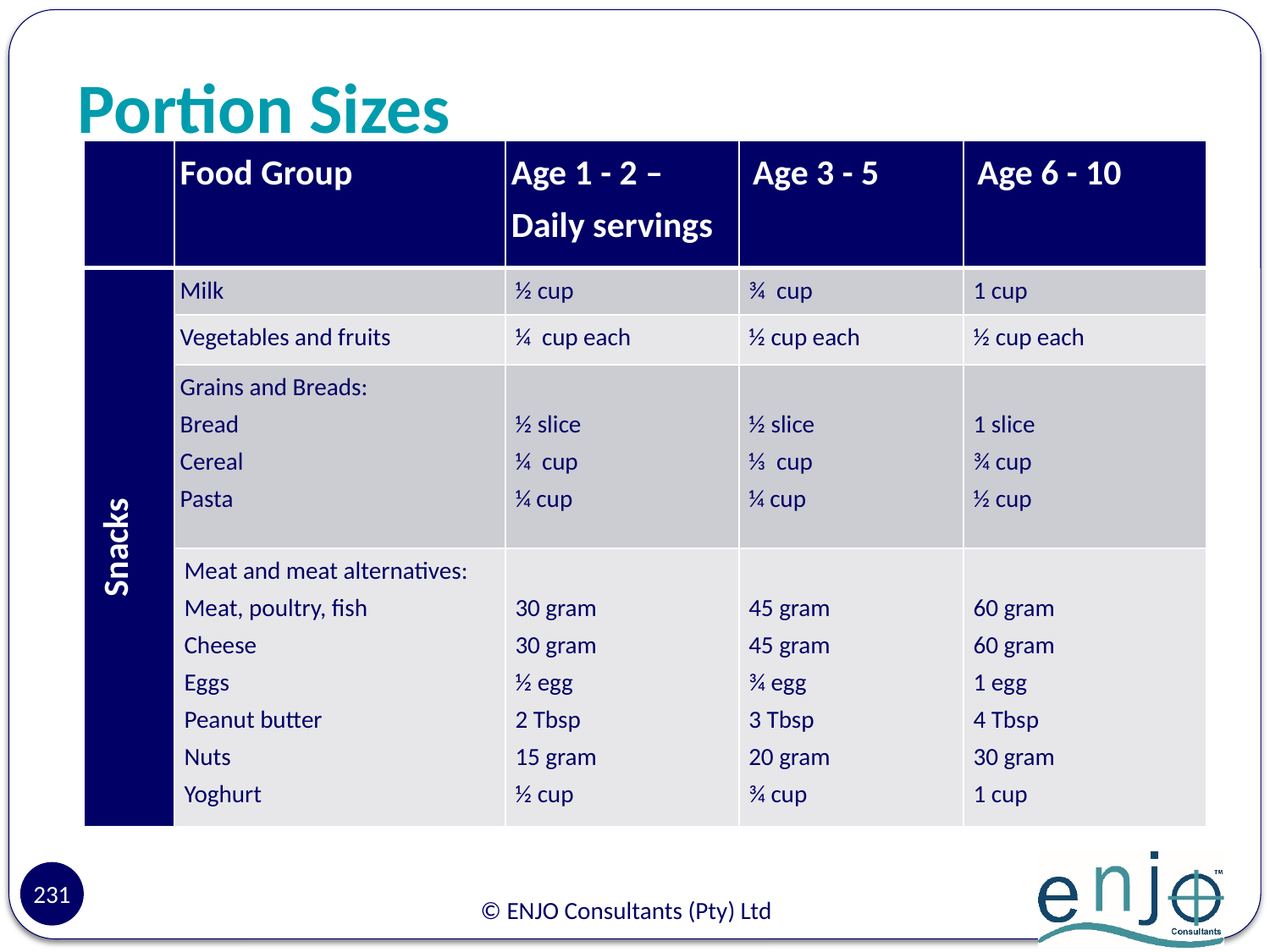

# Portion Sizes
|  | Food Group | Age 1 - 2 – Daily servings | Age 3 - 5 | Age 6 - 10 |
| --- | --- | --- | --- | --- |
| Snacks | Milk | ½ cup | ¾ cup | 1 cup |
|  | Vegetables and fruits | ¼ cup each | ½ cup each | ½ cup each |
|  | Grains and Breads: Bread Cereal Pasta | ½ slice ¼ cup ¼ cup | ½ slice ⅓ cup ¼ cup | 1 slice ¾ cup ½ cup |
|  | Meat and meat alternatives: Meat, poultry, fish Cheese Eggs Peanut butter Nuts Yoghurt | 30 gram 30 gram ½ egg 2 Tbsp 15 gram ½ cup | 45 gram 45 gram ¾ egg 3 Tbsp 20 gram ¾ cup | 60 gram 60 gram 1 egg 4 Tbsp 30 gram 1 cup |
231
© ENJO Consultants (Pty) Ltd